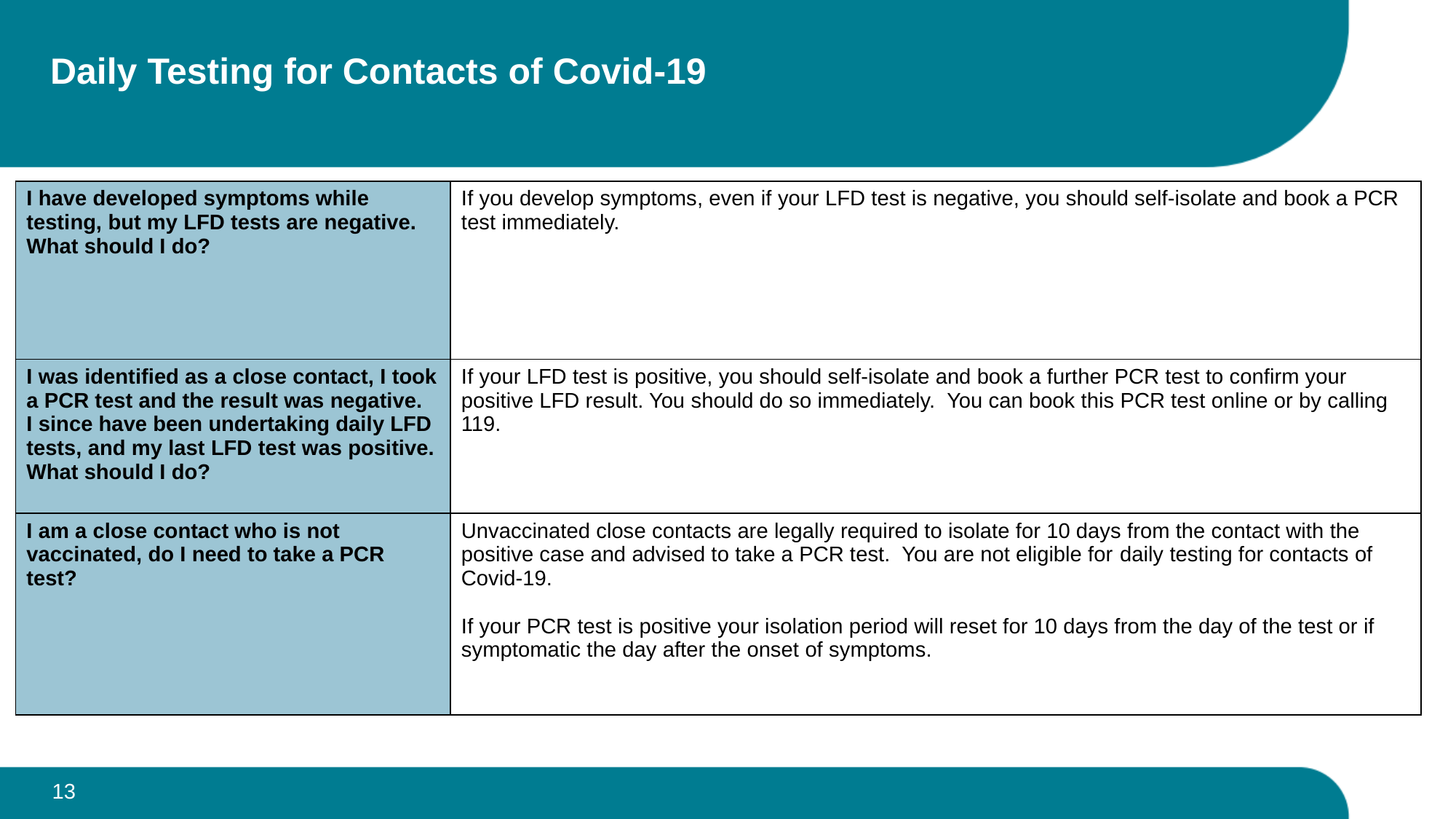

# Daily Testing for Contacts of Covid-19
| I have developed symptoms while testing, but my LFD tests are negative. What should I do? | If you develop symptoms, even if your LFD test is negative, you should self-isolate and book a PCR test immediately. |
| --- | --- |
| I was identified as a close contact, I took a PCR test and the result was negative. I since have been undertaking daily LFD tests, and my last LFD test was positive. What should I do? | If your LFD test is positive, you should self-isolate and book a further PCR test to confirm your positive LFD result. You should do so immediately.  You can book this PCR test online or by calling 119. |
| I am a close contact who is not vaccinated, do I need to take a PCR test? | Unvaccinated close contacts are legally required to isolate for 10 days from the contact with the positive case and advised to take a PCR test.  You are not eligible for daily testing for contacts of Covid-19. If your PCR test is positive your isolation period will reset for 10 days from the day of the test or if symptomatic the day after the onset of symptoms. |
13